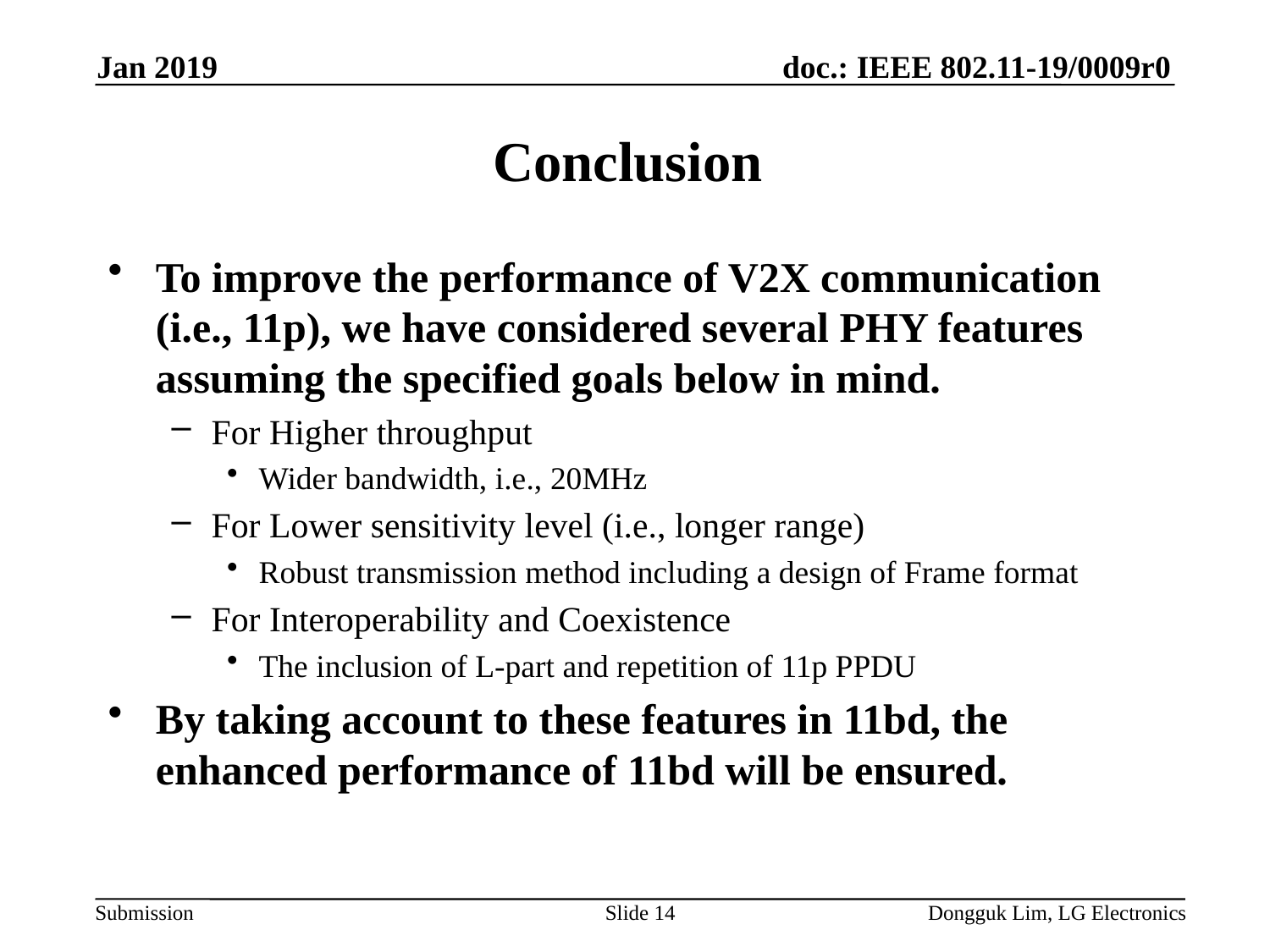

Jan 2019
# Conclusion
To improve the performance of V2X communication (i.e., 11p), we have considered several PHY features assuming the specified goals below in mind.
For Higher throughput
Wider bandwidth, i.e., 20MHz
For Lower sensitivity level (i.e., longer range)
Robust transmission method including a design of Frame format
For Interoperability and Coexistence
The inclusion of L-part and repetition of 11p PPDU
By taking account to these features in 11bd, the enhanced performance of 11bd will be ensured.
Slide 14
Dongguk Lim, LG Electronics